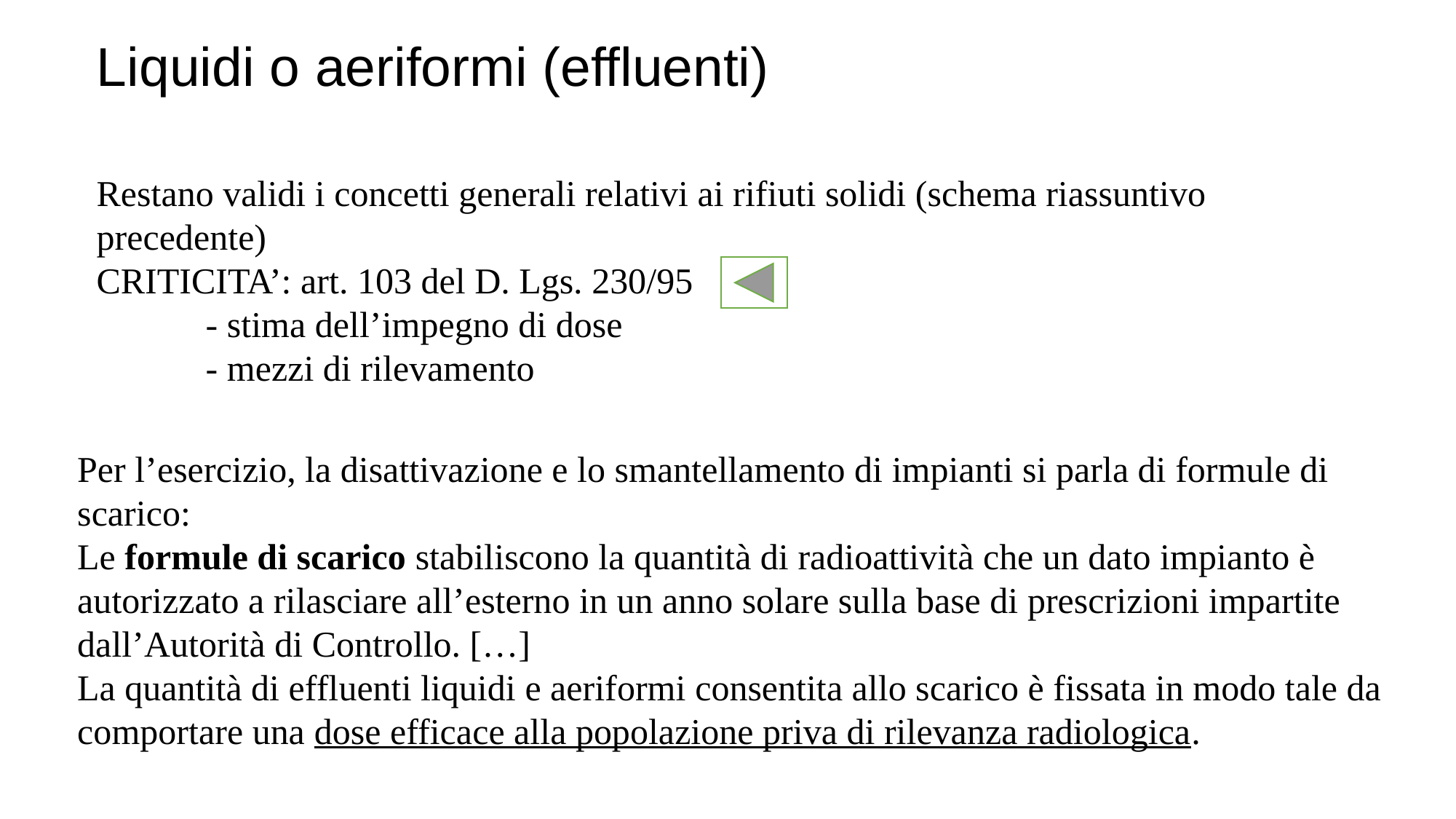

# Liquidi o aeriformi (effluenti)
Restano validi i concetti generali relativi ai rifiuti solidi (schema riassuntivo precedente)
CRITICITA’: art. 103 del D. Lgs. 230/95
	- stima dell’impegno di dose
	- mezzi di rilevamento

Per l’esercizio, la disattivazione e lo smantellamento di impianti si parla di formule di scarico:
Le formule di scarico stabiliscono la quantità di radioattività che un dato impianto è autorizzato a rilasciare all’esterno in un anno solare sulla base di prescrizioni impartite dall’Autorità di Controllo. […]
La quantità di effluenti liquidi e aeriformi consentita allo scarico è fissata in modo tale da comportare una dose efficace alla popolazione priva di rilevanza radiologica.